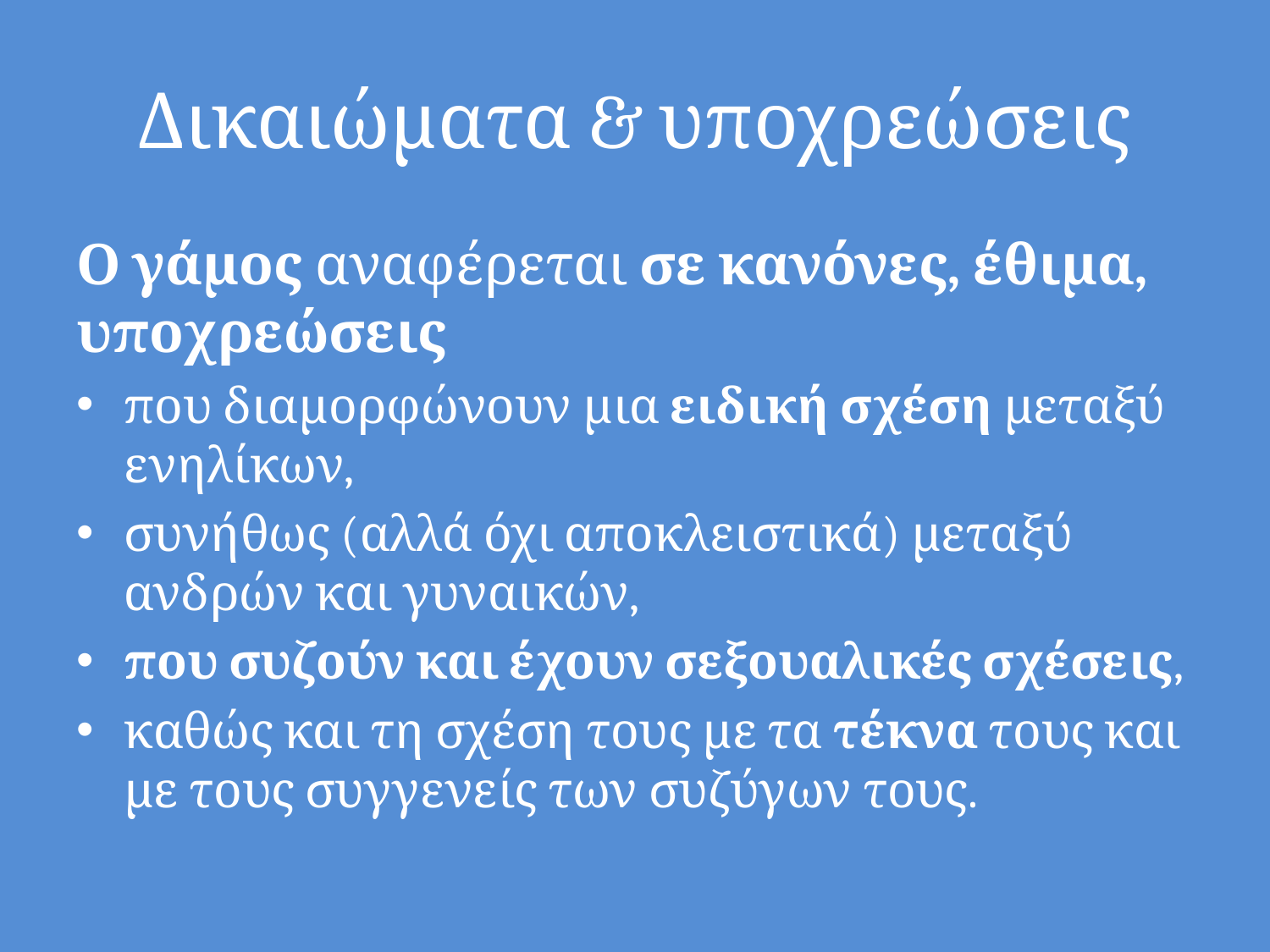

# Δικαιώματα & υποχρεώσεις
Ο γάμος αναφέρεται σε κανόνες, έθιμα, υποχρεώσεις
που διαμορφώνουν μια ειδική σχέση μεταξύ ενηλίκων,
συνήθως (αλλά όχι αποκλειστικά) μεταξύ ανδρών και γυναικών,
που συζούν και έχουν σεξουαλικές σχέσεις,
καθώς και τη σχέση τους με τα τέκνα τους και με τους συγγενείς των συζύγων τους.